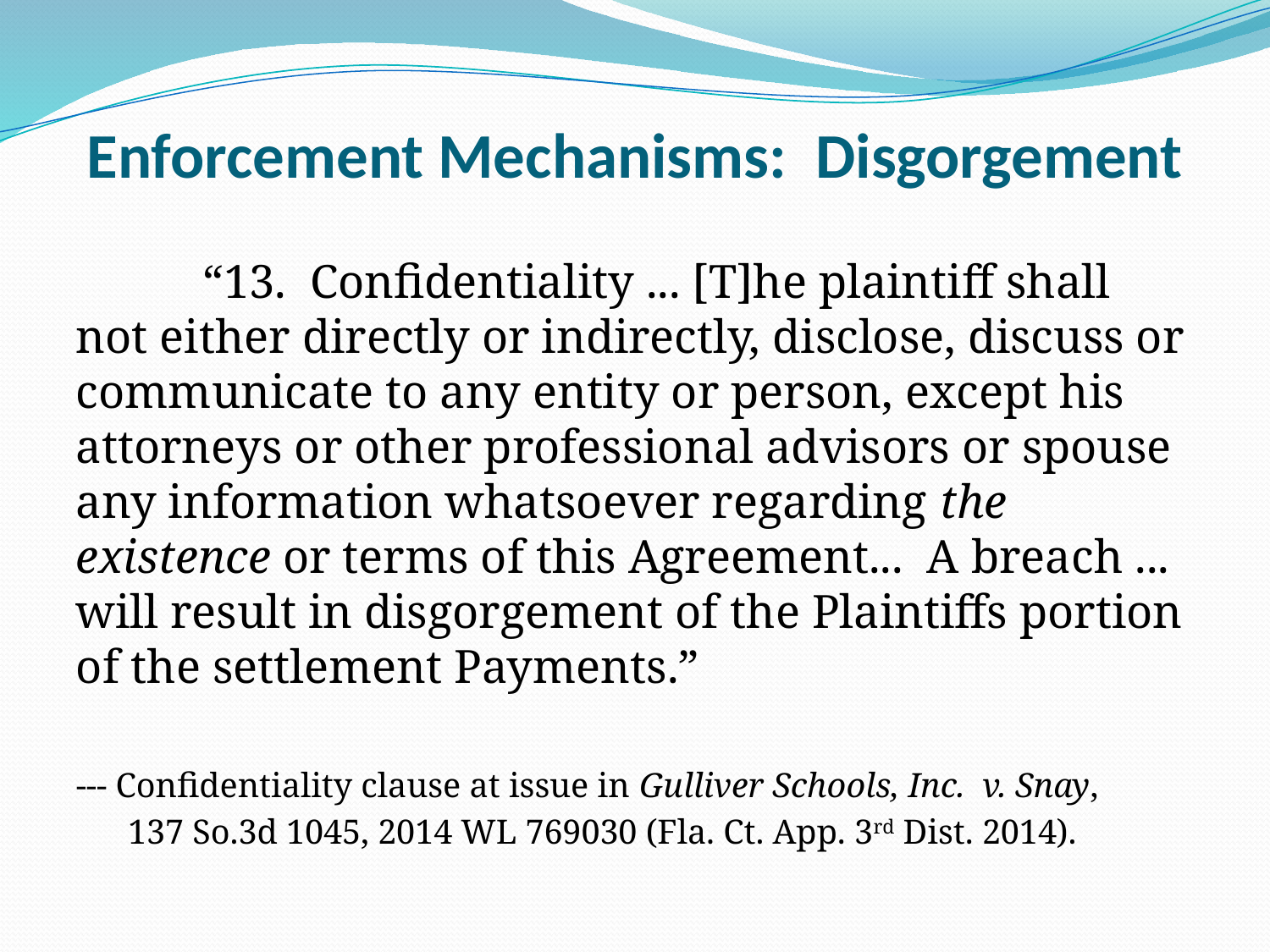

# Enforcement Mechanisms:  Disgorgement

	“13.  Confidentiality ... [T]he plaintiff shall not either directly or indirectly, disclose, discuss or communicate to any entity or person, except his attorneys or other professional advisors or spouse any information whatsoever regarding the existence or terms of this Agreement...  A breach ... will result in disgorgement of the Plaintiffs portion of the settlement Payments.”

--- Confidentiality clause at issue in Gulliver Schools, Inc.  v. Snay,
      137 So.3d 1045, 2014 WL 769030 (Fla. Ct. App. 3rd Dist. 2014).